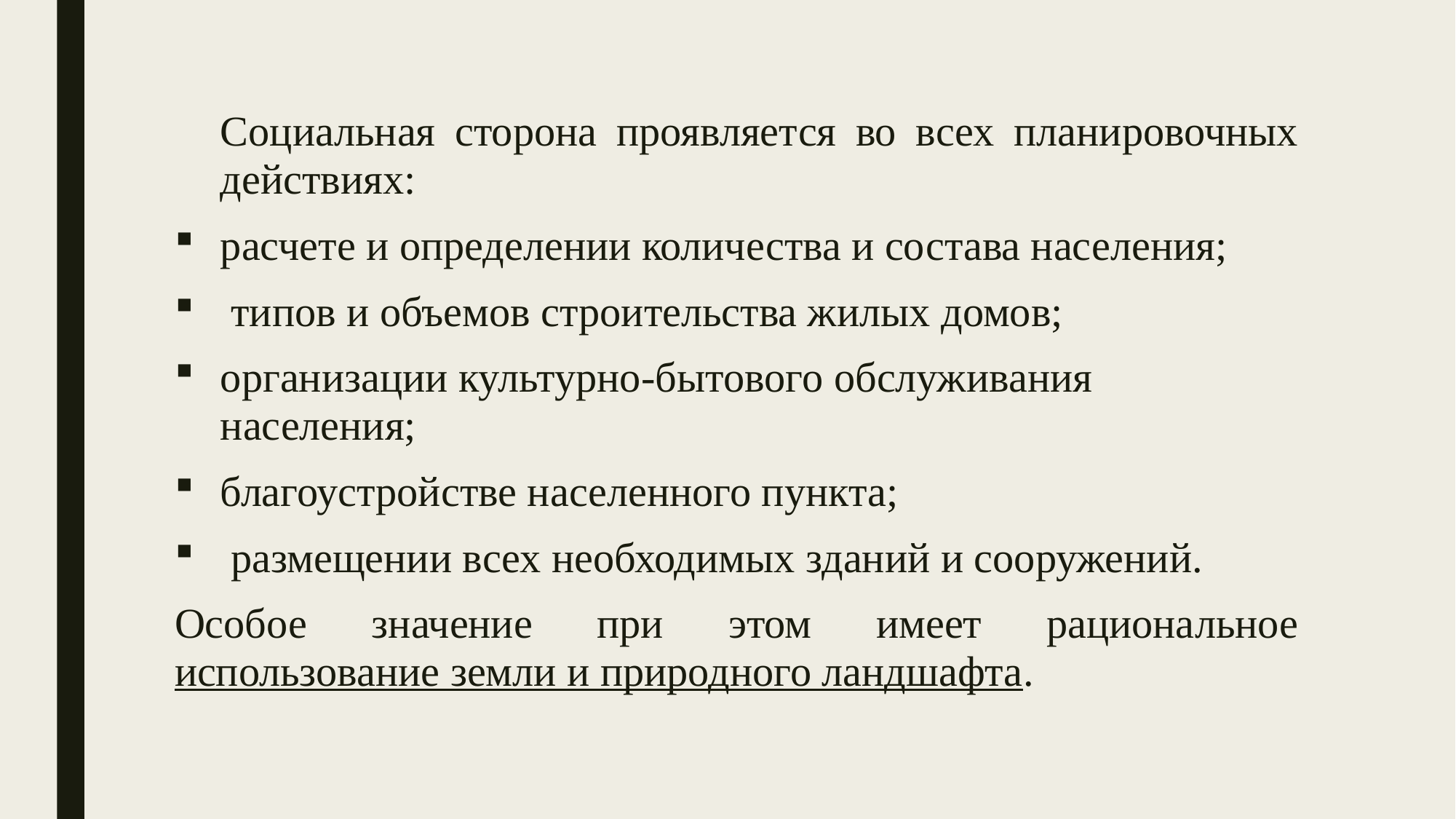

#
Социальная сторона проявляется во всех планировочных действиях:
расчете и определении количества и состава населения;
 типов и объемов строительства жилых домов;
организации культурно-бытового обслуживания населения;
благоустройстве населенного пункта;
 размещении всех необходимых зданий и сооружений.
Особое значение при этом имеет рациональное использование земли и природного ландшафта.